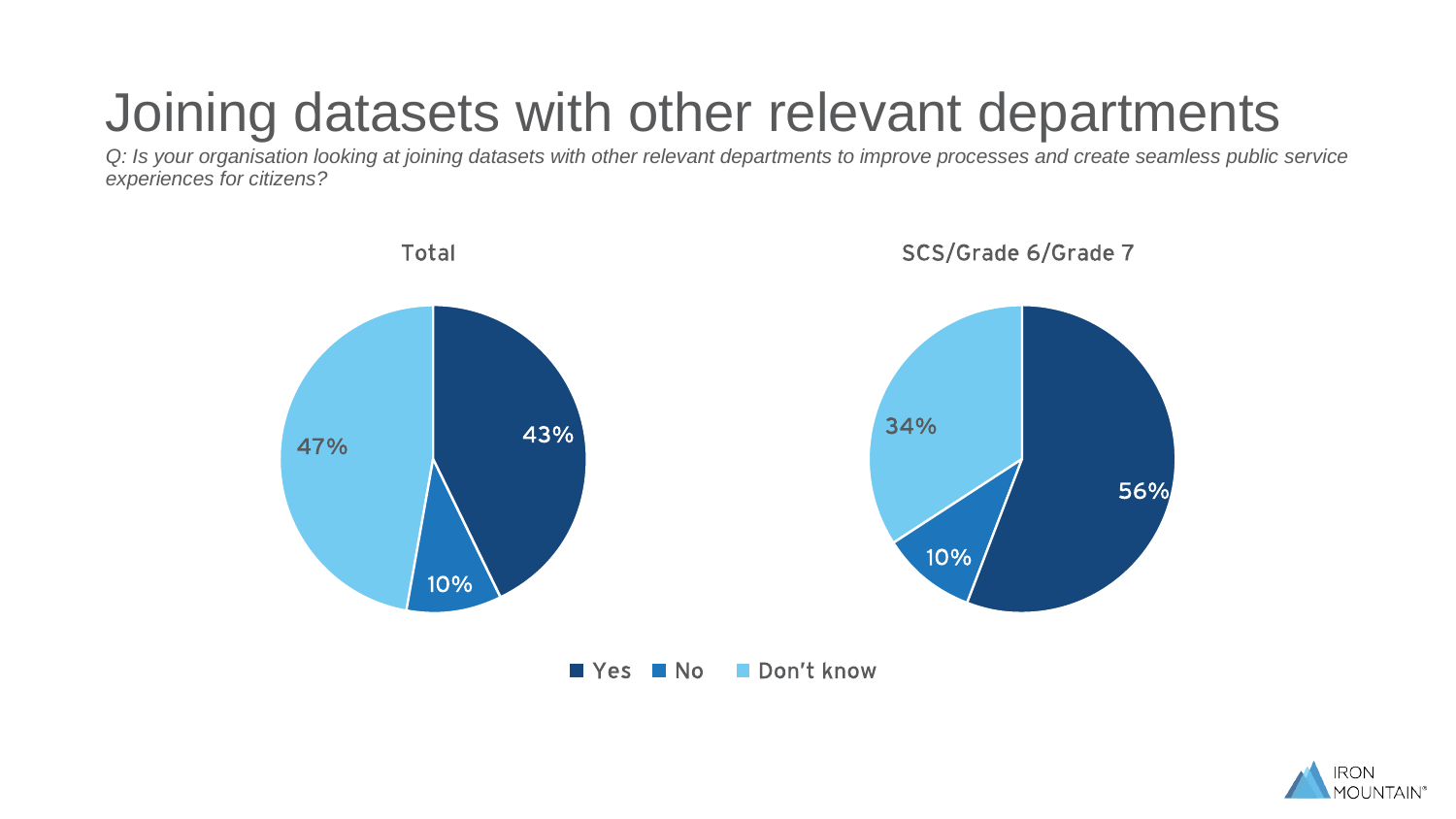

# Joining datasets with other relevant departments
Q: Is your organisation looking at joining datasets with other relevant departments to improve processes and create seamless public service experiences for citizens?